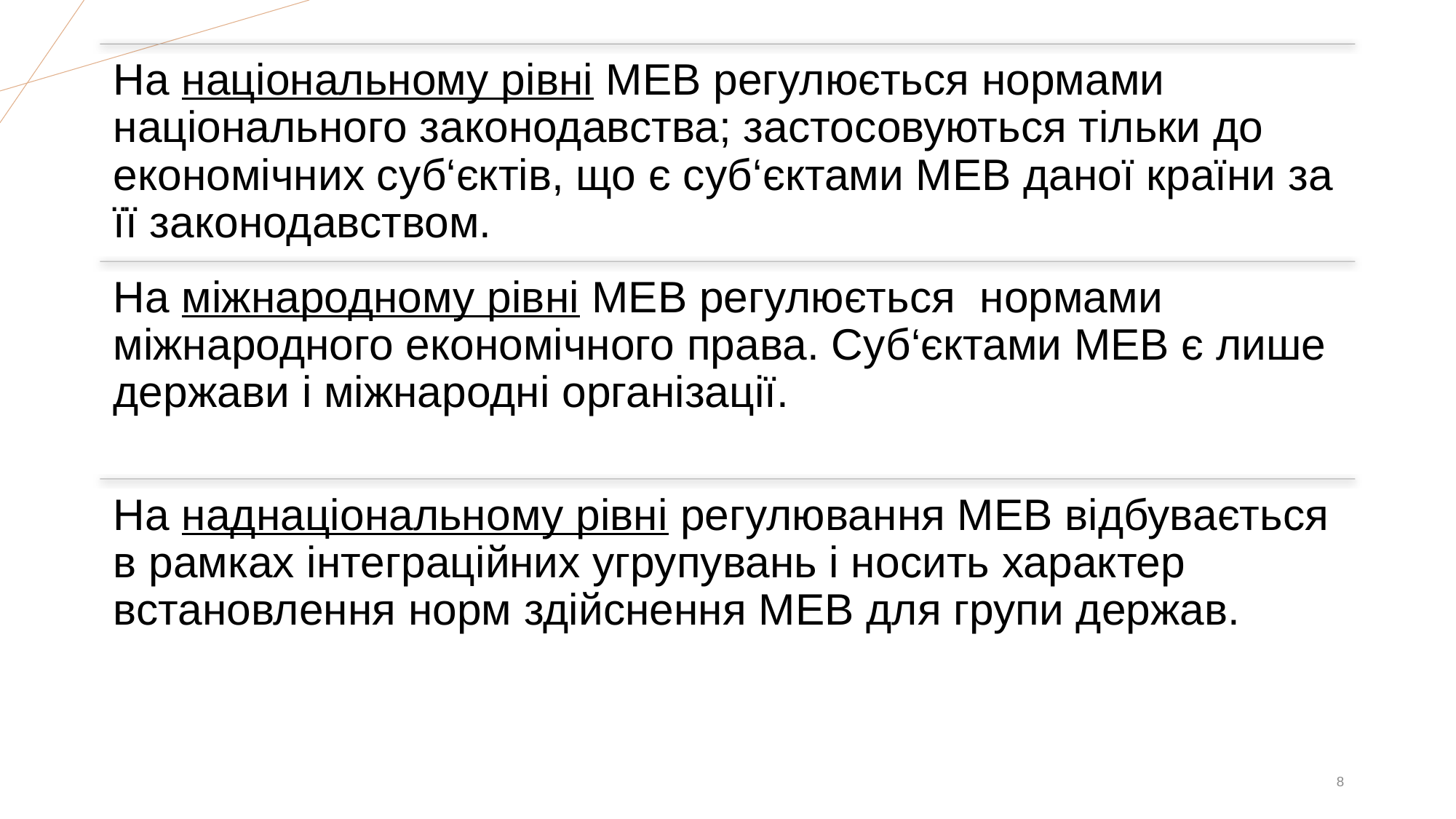

На національному рівні МЕВ регулюється нормами національного законодавства; застосовуються тільки до економічних суб‘єктів, що є суб‘єктами МЕВ даної країни за її законодавством.
На міжнародному рівні МЕВ регулюється  нормами міжнародного економічного права. Суб‘єктами МЕВ є лише держави і міжнародні організації.
На наднаціональному рівні регулювання МЕВ відбувається в рамках інтеграційних угрупувань і носить характер встановлення норм здійснення МЕВ для групи держав.
8